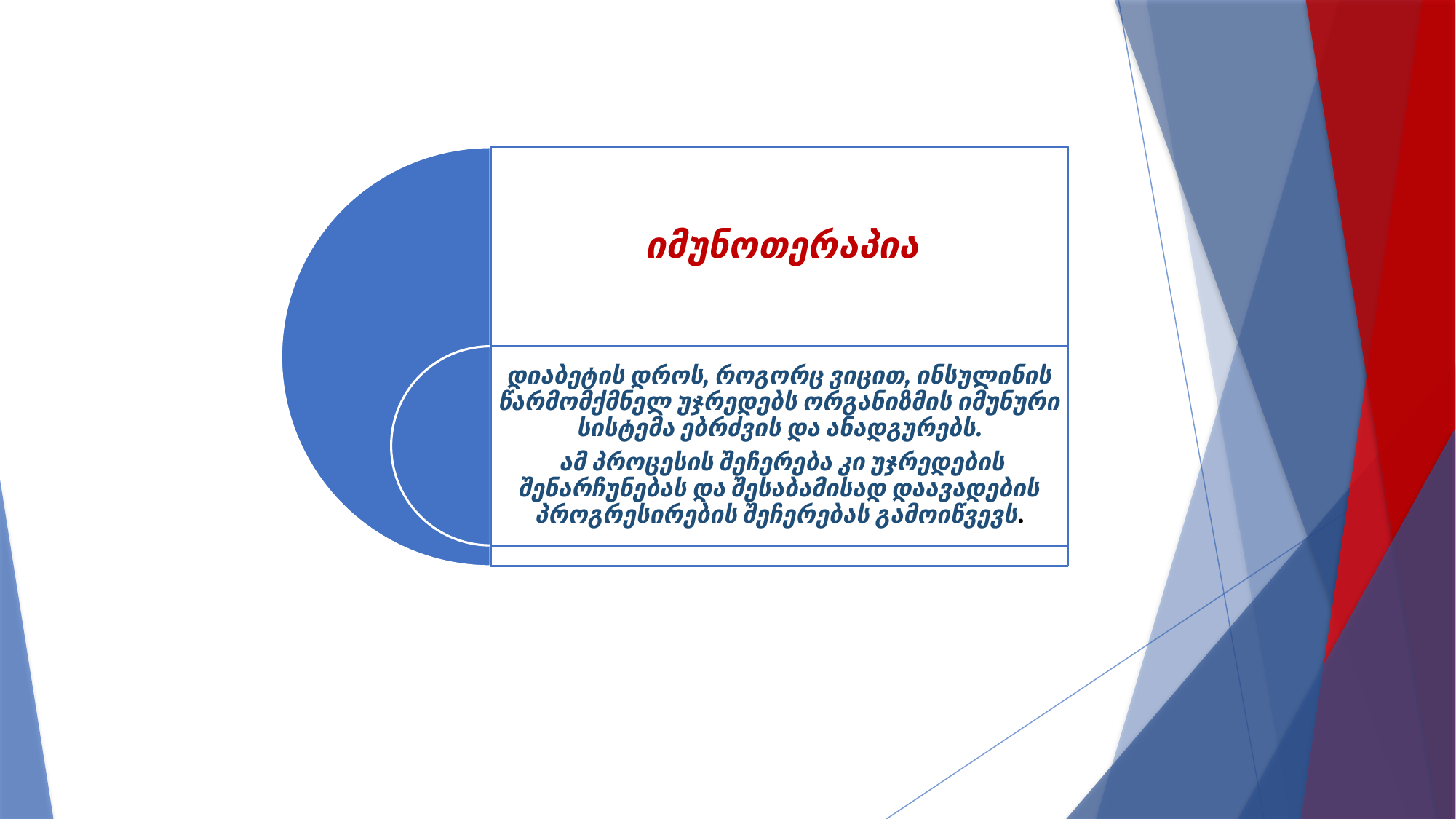

იმუნოთერაპია
დიაბეტის დროს, როგორც ვიცით, ინსულინის წარმომქმნელ უჯრედებს ორგანიზმის იმუნური სისტემა ებრძვის და ანადგურებს.
 ამ პროცესის შეჩერება კი უჯრედების შენარჩუნებას და შესაბამისად დაავადების პროგრესირების შეჩერებას გამოიწვევს.